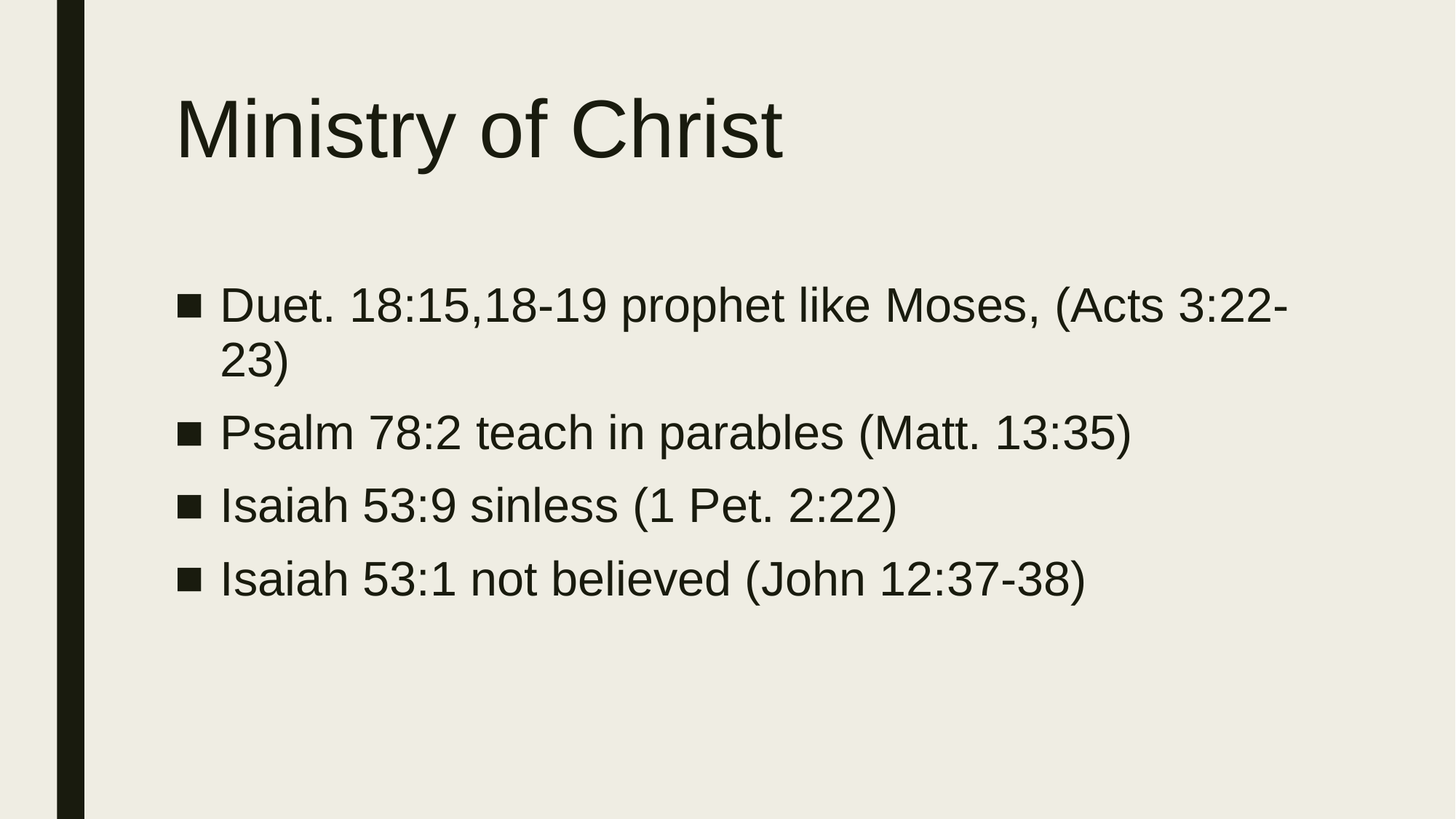

# Ministry of Christ
Duet. 18:15,18-19 prophet like Moses, (Acts 3:22-23)
Psalm 78:2 teach in parables (Matt. 13:35)
Isaiah 53:9 sinless (1 Pet. 2:22)
Isaiah 53:1 not believed (John 12:37-38)